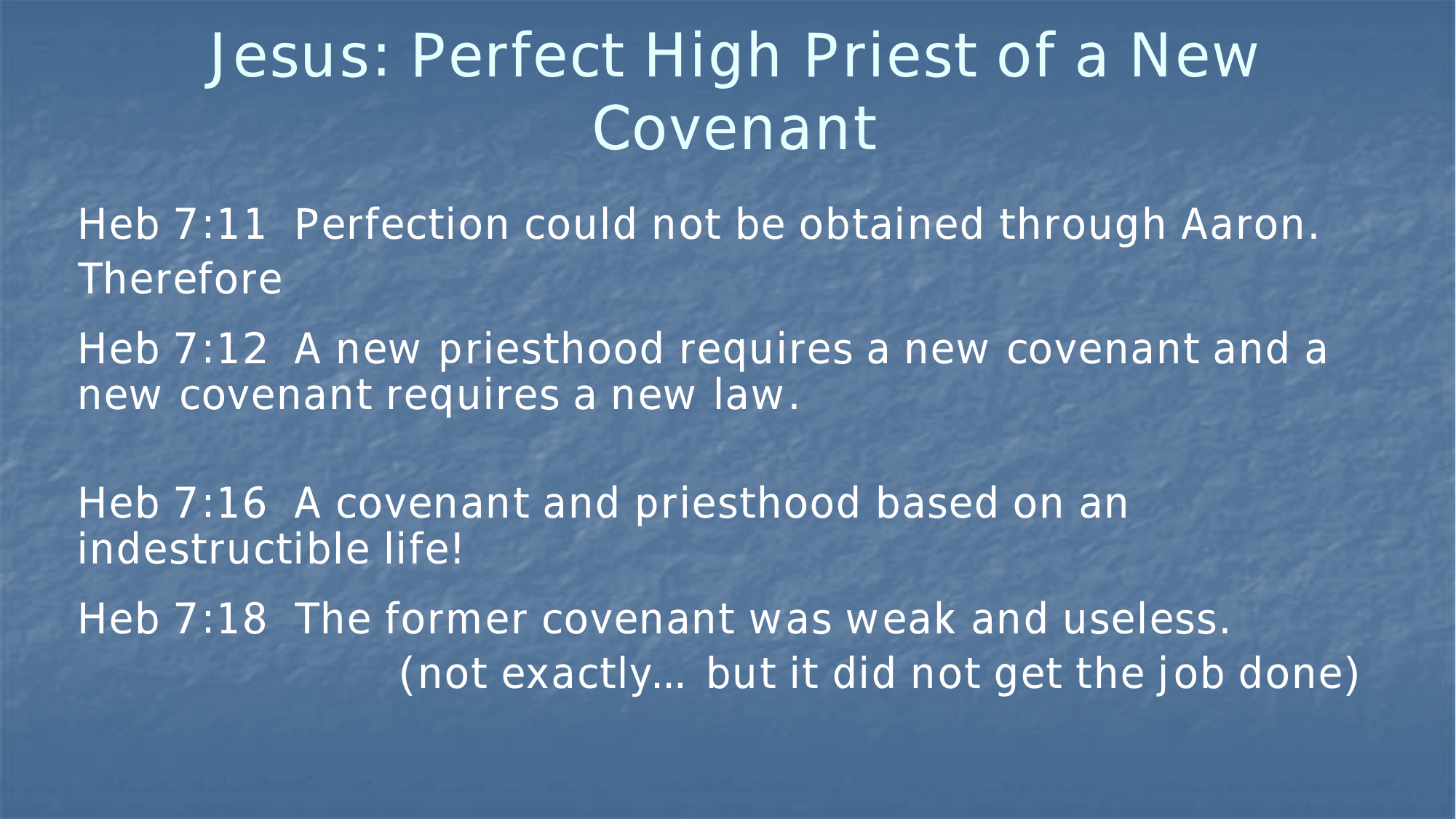

# Jesus: Perfect High Priest of a New Covenant
Heb 7:11  Perfection could not be obtained through Aaron.
Therefore

Heb 7:12  A new priesthood requires a new covenant and a new covenant requires a new law.

Heb 7:16  A covenant and priesthood based on an indestructible life!

Heb 7:18  The former covenant was weak and useless.
(not exactly… but it did not get the job done)